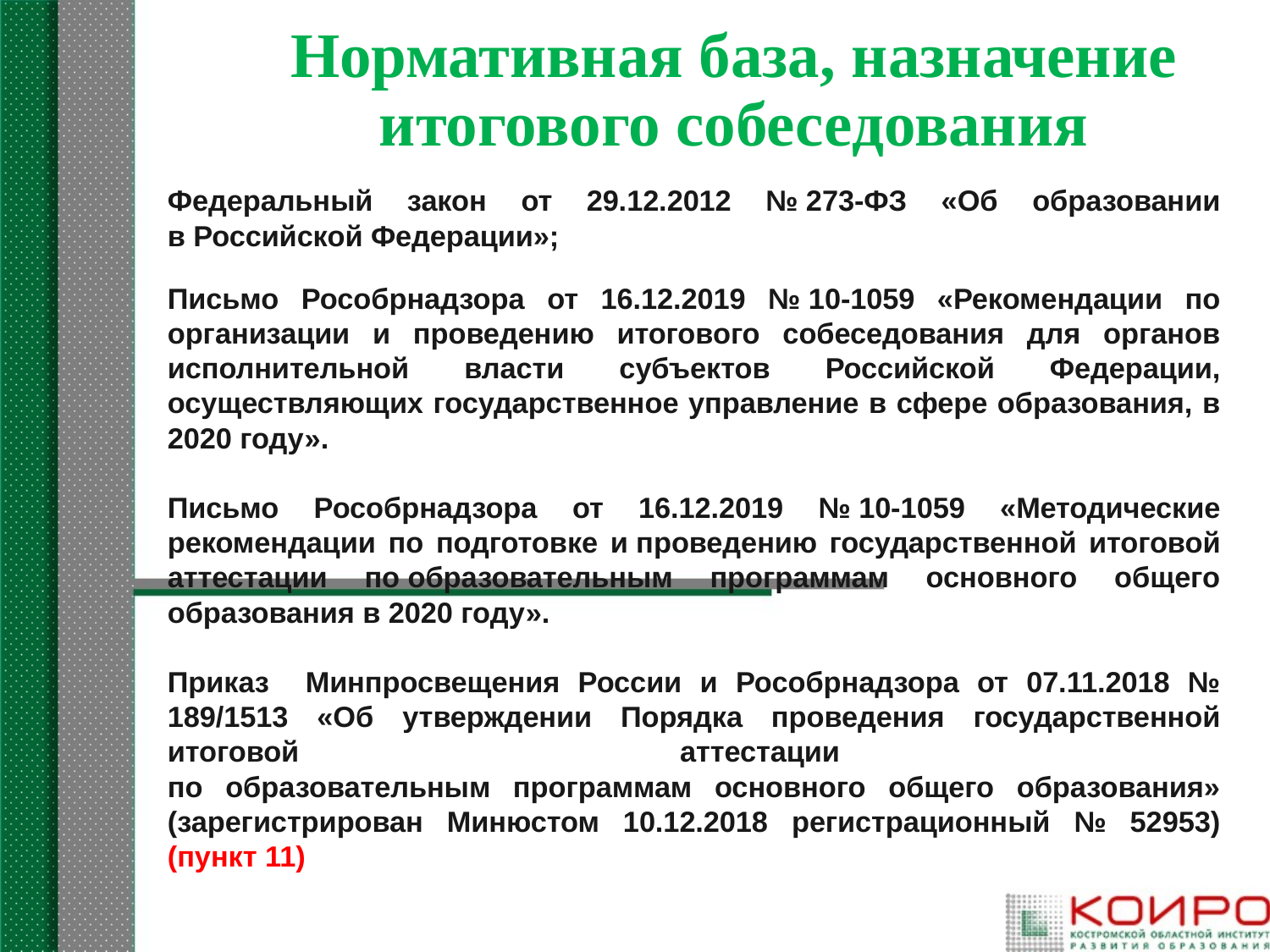

# Нормативная база, назначение итогового собеседования
Федеральный закон от 29.12.2012 № 273-ФЗ «Об образовании в Российской Федерации»;

Письмо Рособрнадзора от 16.12.2019 № 10-1059 «Рекомендации по организации и проведению итогового собеседования для органов исполнительной власти субъектов Российской Федерации, осуществляющих государственное управление в сфере образования, в 2020 году».

Письмо Рособрнадзора от 16.12.2019 № 10-1059 «Методические рекомендации по подготовке и проведению государственной итоговой аттестации по образовательным программам основного общего образования в 2020 году».

Приказ  Минпросвещения России и Рособрнадзора от 07.11.2018 № 189/1513 «Об утверждении Порядка проведения государственной итоговой аттестации
по образовательным программам основного общего образования» (зарегистрирован Минюстом 10.12.2018 регистрационный № 52953) (пункт 11)